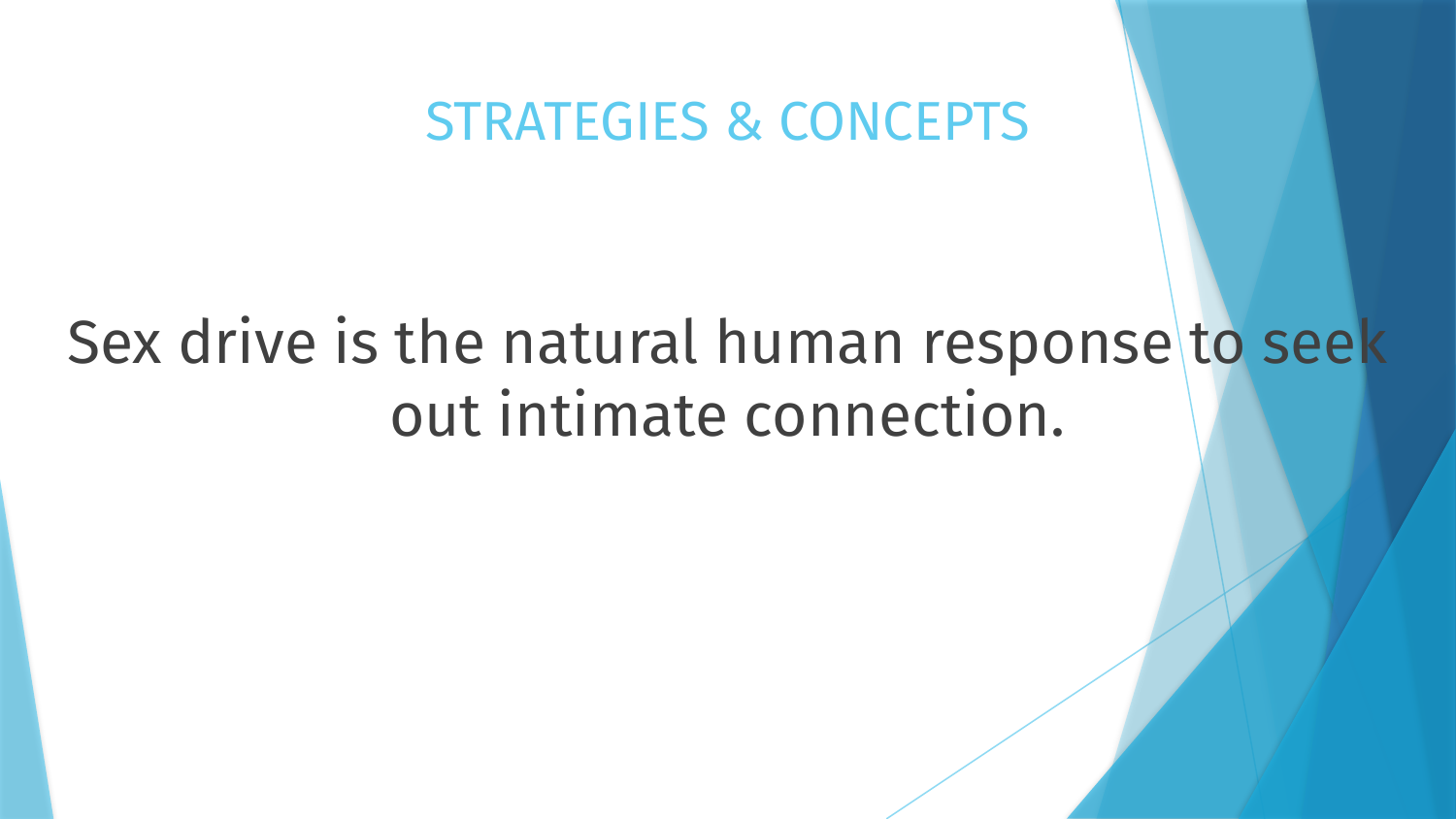

# STRATEGIES & CONCEPTS

Sex drive is the natural human response to seek out intimate connection.